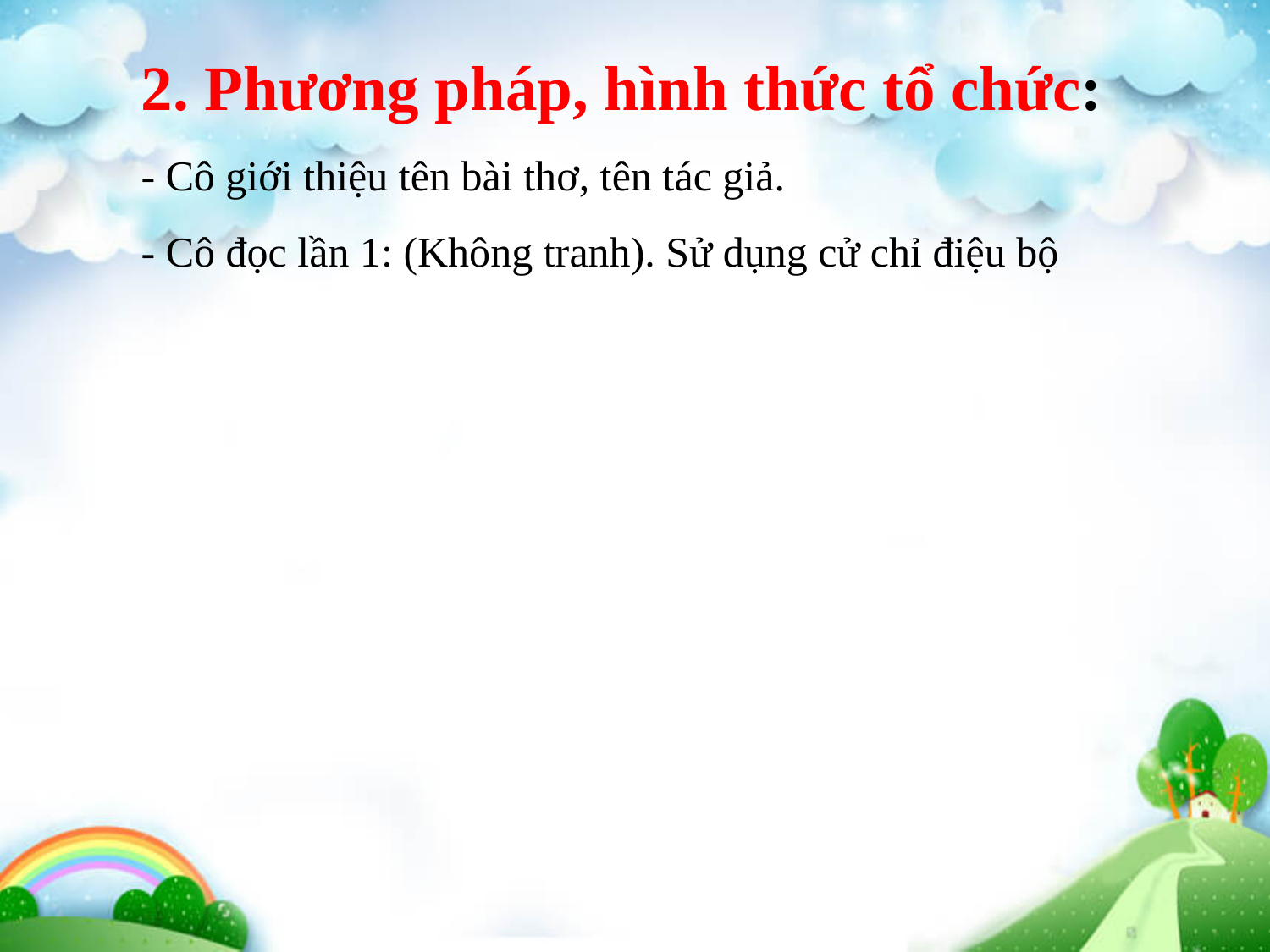

2. Phương pháp, hình thức tổ chức:
- Cô giới thiệu tên bài thơ, tên tác giả.
- Cô đọc lần 1: (Không tranh). Sử dụng cử chỉ điệu bộ